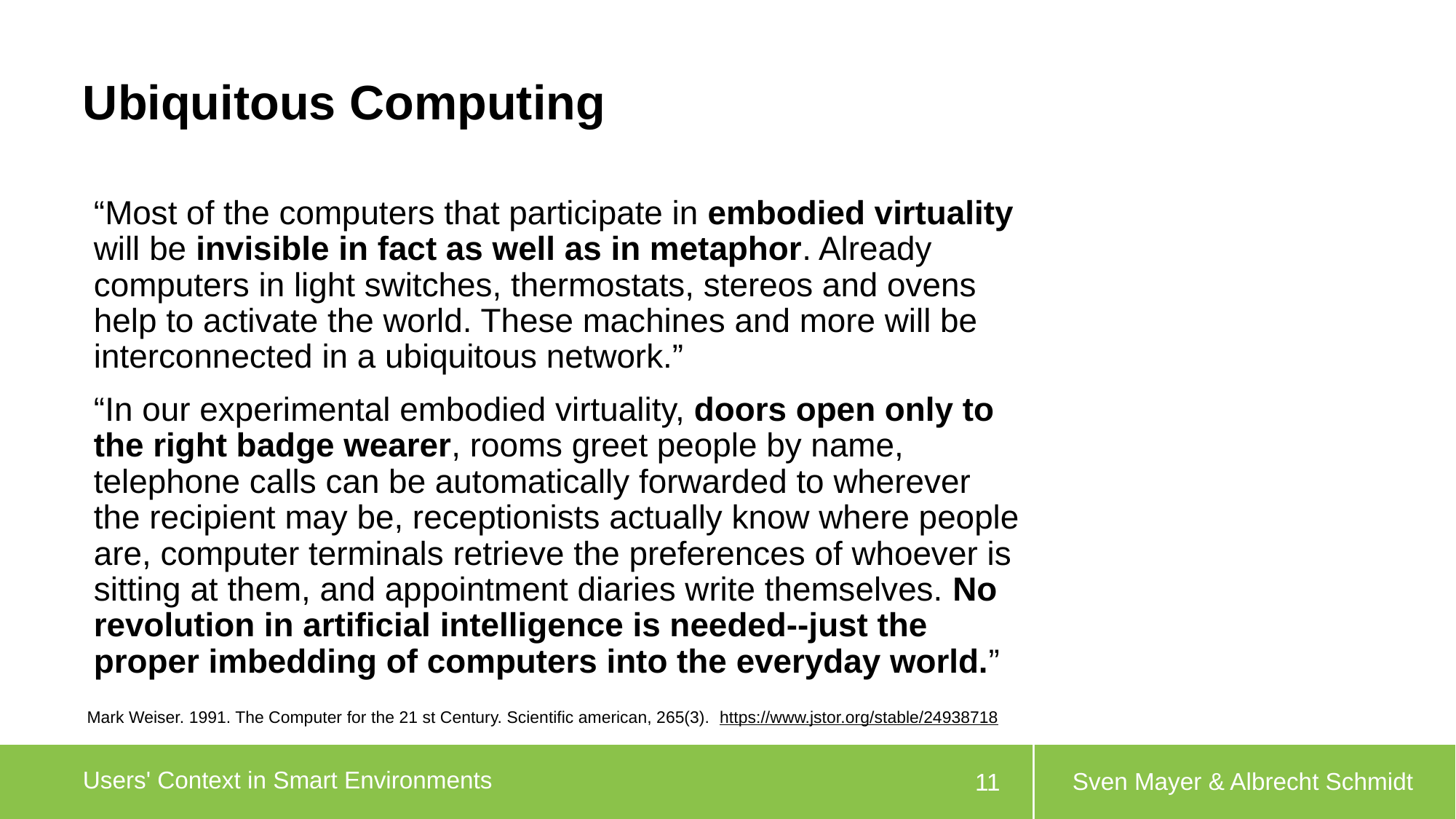

# Ubiquitous Computing

“Most of the computers that participate in embodied virtuality will be invisible in fact as well as in metaphor. Already computers in light switches, thermostats, stereos and ovens help to activate the world. These machines and more will be interconnected in a ubiquitous network.”
“In our experimental embodied virtuality, doors open only to the right badge wearer, rooms greet people by name, telephone calls can be automatically forwarded to wherever the recipient may be, receptionists actually know where people are, computer terminals retrieve the preferences of whoever is sitting at them, and appointment diaries write themselves. No revolution in artificial intelligence is needed--just the proper imbedding of computers into the everyday world.”
Mark Weiser. 1991. The Computer for the 21 st Century. Scientific american, 265(3).  https://www.jstor.org/stable/24938718
Sven Mayer & Albrecht Schmidt
Users' Context in Smart Environments
11